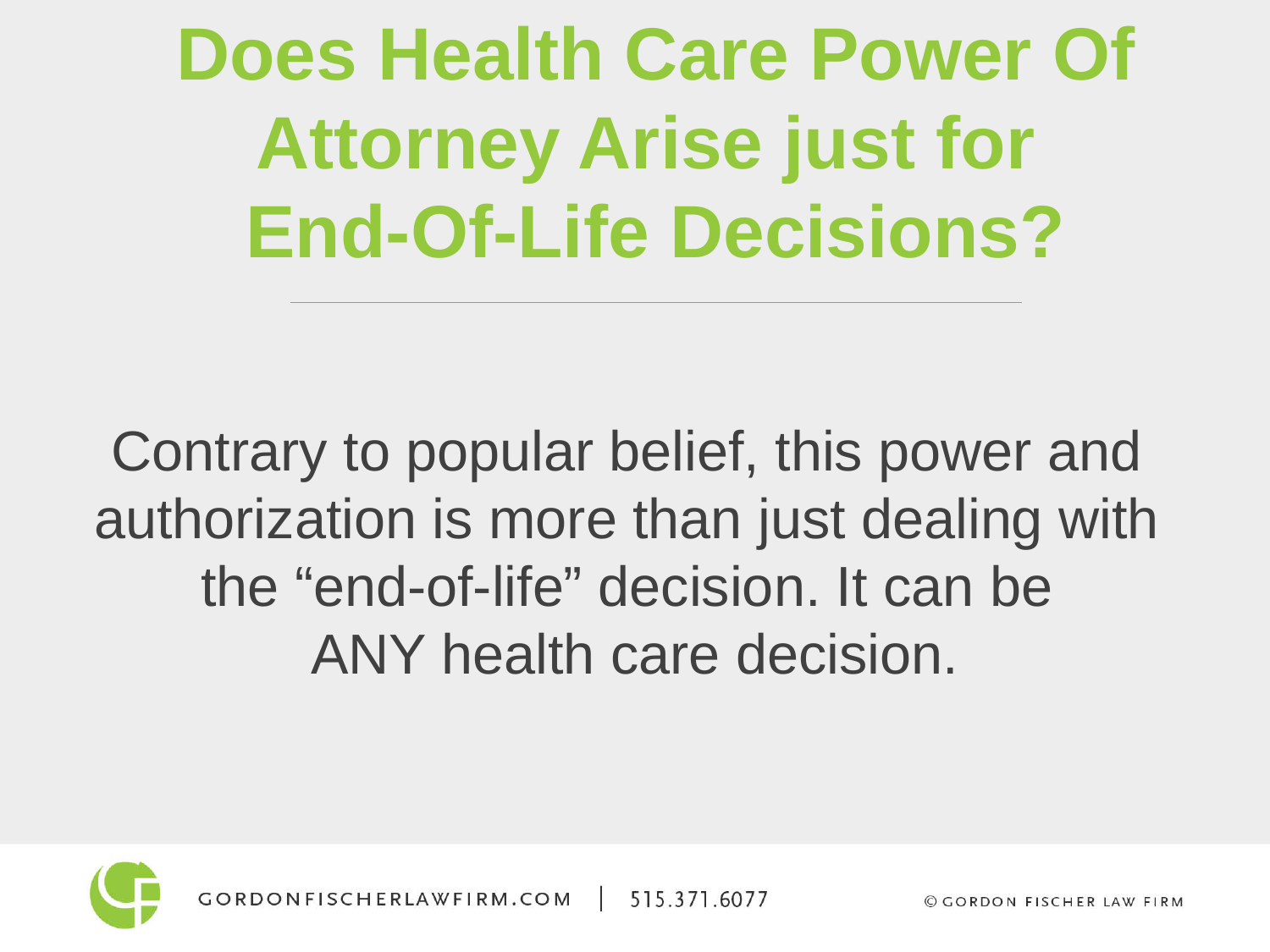

Does Health Care Power Of Attorney Arise just for
End-Of-Life Decisions?
Contrary to popular belief, this power and
authorization is more than just dealing with
the “end-of-life” decision. It can be
ANY health care decision.